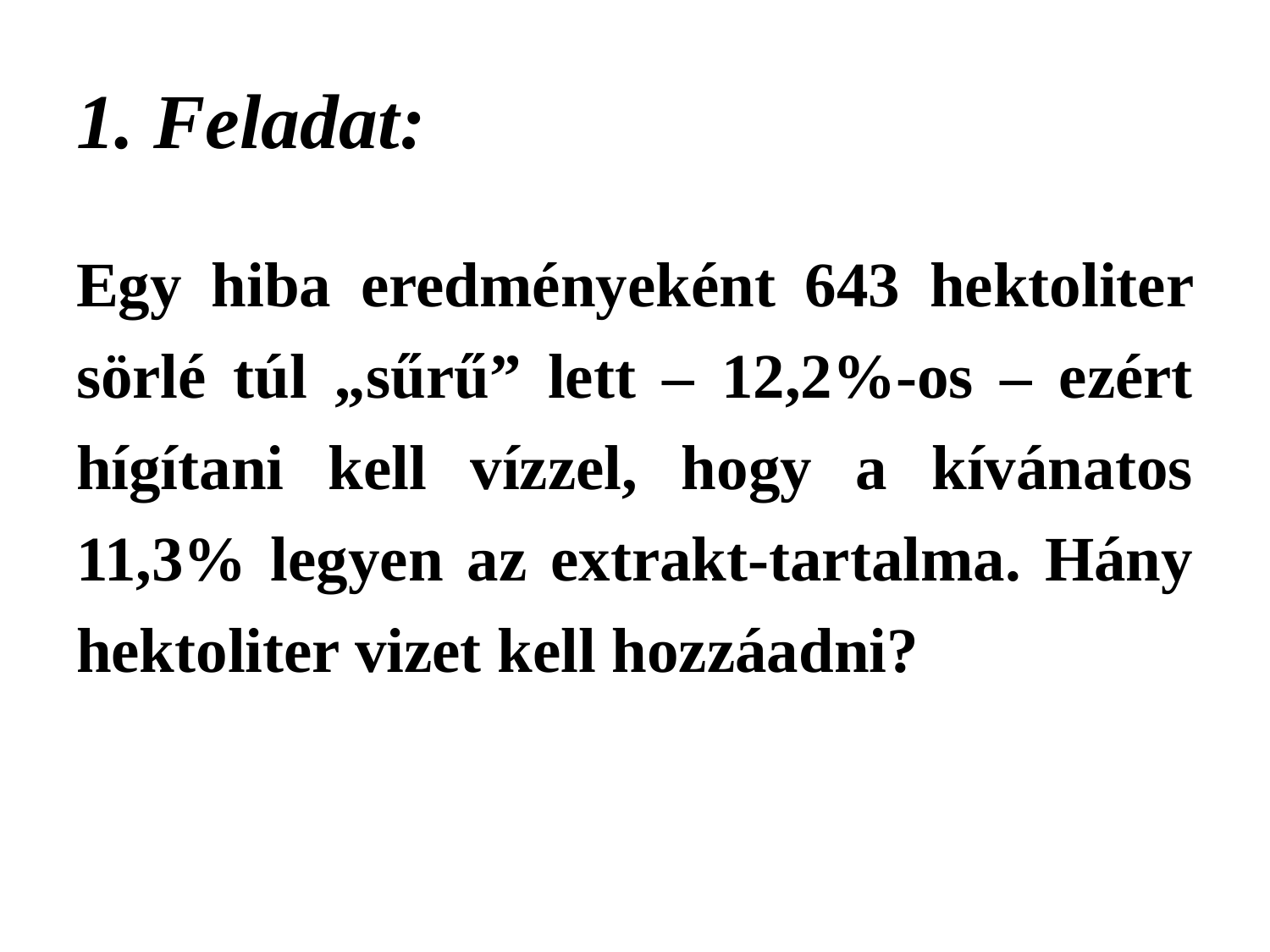

# 1. Feladat:
Egy hiba eredményeként 643 hektoliter sörlé túl „sűrű” lett – 12,2%-os – ezért hígítani kell vízzel, hogy a kívánatos 11,3% legyen az extrakt-tartalma. Hány hektoliter vizet kell hozzáadni?